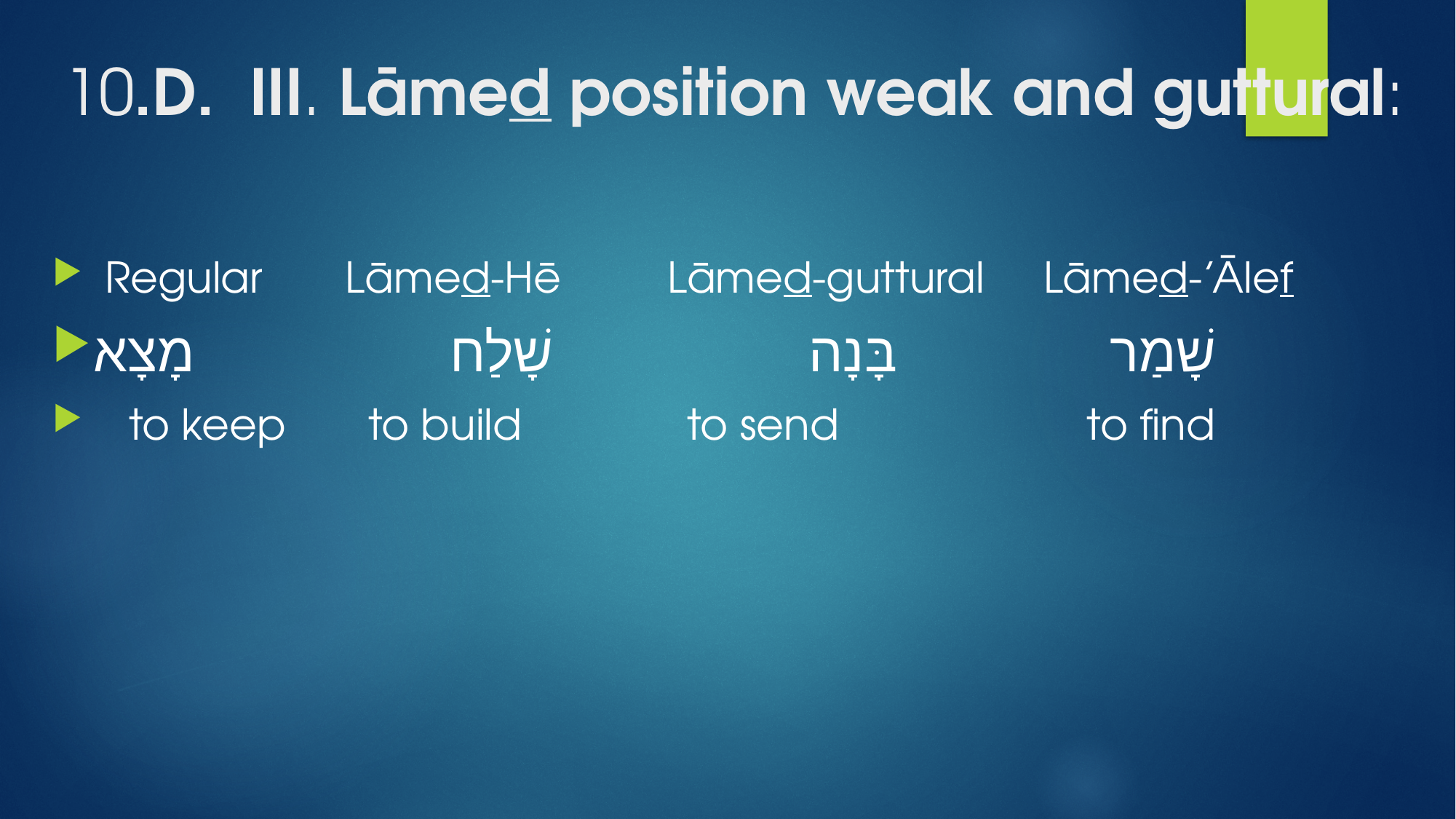

# 10.D.  III. Lāmed position weak and guttural:
 Regular       Lāmed-Hē         Lāmed-guttural     Lāmed-’Ālef
שָׁמַר               בָּנָה                  שָׁלַח                  מָצָא
   to keep       to build              to send                     to find